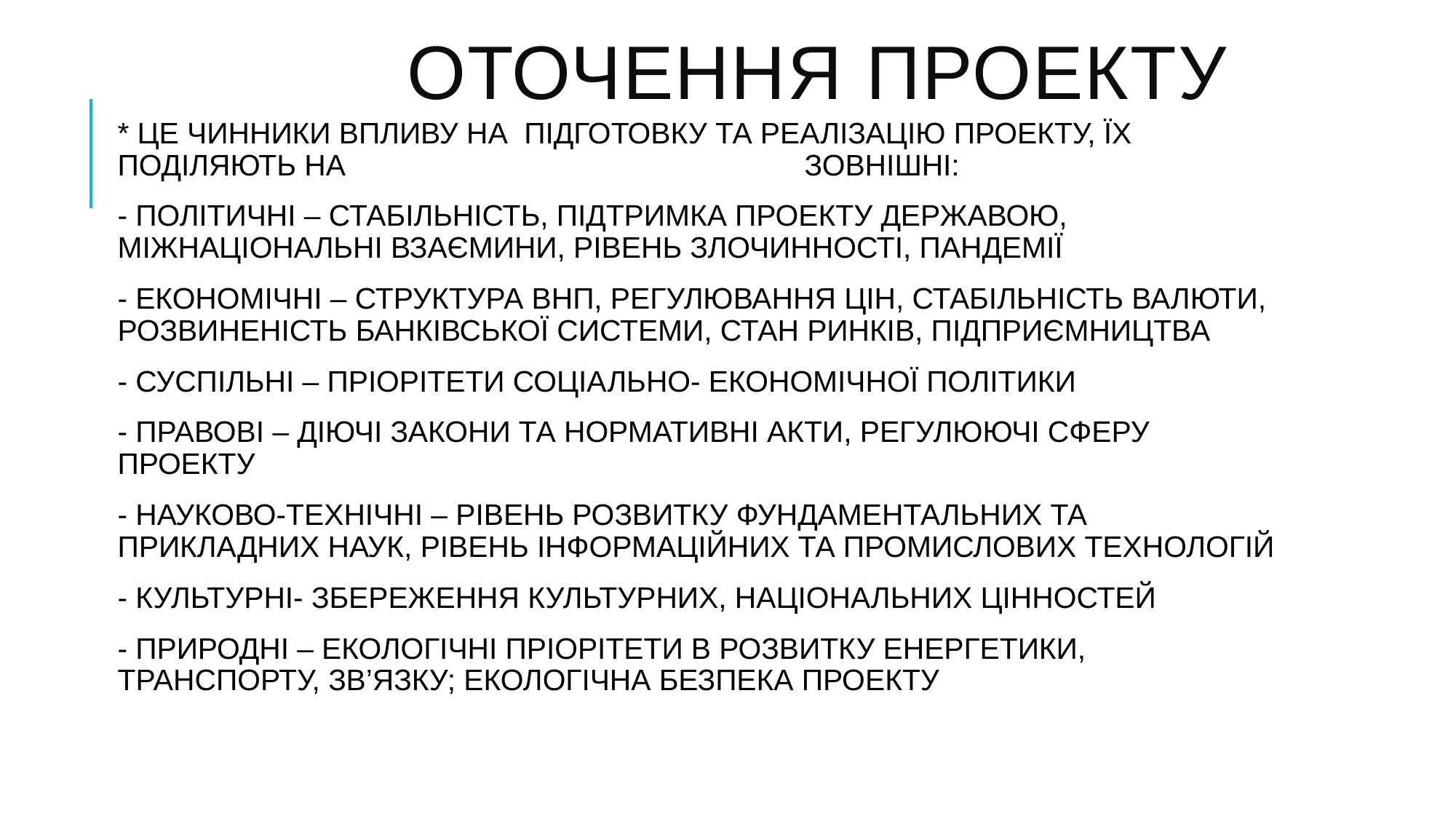

# ОТОЧЕННЯ ПРОЕКТУ
* ЦЕ ЧИННИКИ ВПЛИВУ НА  ПІДГОТОВКУ ТА РЕАЛІЗАЦІЮ ПРОЕКТУ, ЇХ ПОДІЛЯЮТЬ НА                                                        ЗОВНІШНІ:
- ПОЛІТИЧНІ – СТАБІЛЬНІСТЬ, ПІДТРИМКА ПРОЕКТУ ДЕРЖАВОЮ, МІЖНАЦІОНАЛЬНІ ВЗАЄМИНИ, РІВЕНЬ ЗЛОЧИННОСТІ, ПАНДЕМІЇ
- ЕКОНОМІЧНІ – СТРУКТУРА ВНП, РЕГУЛЮВАННЯ ЦІН, СТАБІЛЬНІСТЬ ВАЛЮТИ, РОЗВИНЕНІСТЬ БАНКІВСЬКОЇ СИСТЕМИ, СТАН РИНКІВ, ПІДПРИЄМНИЦТВА
- СУСПІЛЬНІ – ПРІОРІТЕТИ СОЦІАЛЬНО- ЕКОНОМІЧНОЇ ПОЛІТИКИ
- ПРАВОВІ – ДІЮЧІ ЗАКОНИ ТА НОРМАТИВНІ АКТИ, РЕГУЛЮЮЧІ СФЕРУ ПРОЕКТУ
- НАУКОВО-ТЕХНІЧНІ – РІВЕНЬ РОЗВИТКУ ФУНДАМЕНТАЛЬНИХ ТА ПРИКЛАДНИХ НАУК, РІВЕНЬ ІНФОРМАЦІЙНИХ ТА ПРОМИСЛОВИХ ТЕХНОЛОГІЙ
- КУЛЬТУРНІ- ЗБЕРЕЖЕННЯ КУЛЬТУРНИХ, НАЦІОНАЛЬНИХ ЦІННОСТЕЙ
- ПРИРОДНІ – ЕКОЛОГІЧНІ ПРІОРІТЕТИ В РОЗВИТКУ ЕНЕРГЕТИКИ, ТРАНСПОРТУ, ЗВ’ЯЗКУ; ЕКОЛОГІЧНА БЕЗПЕКА ПРОЕКТУ